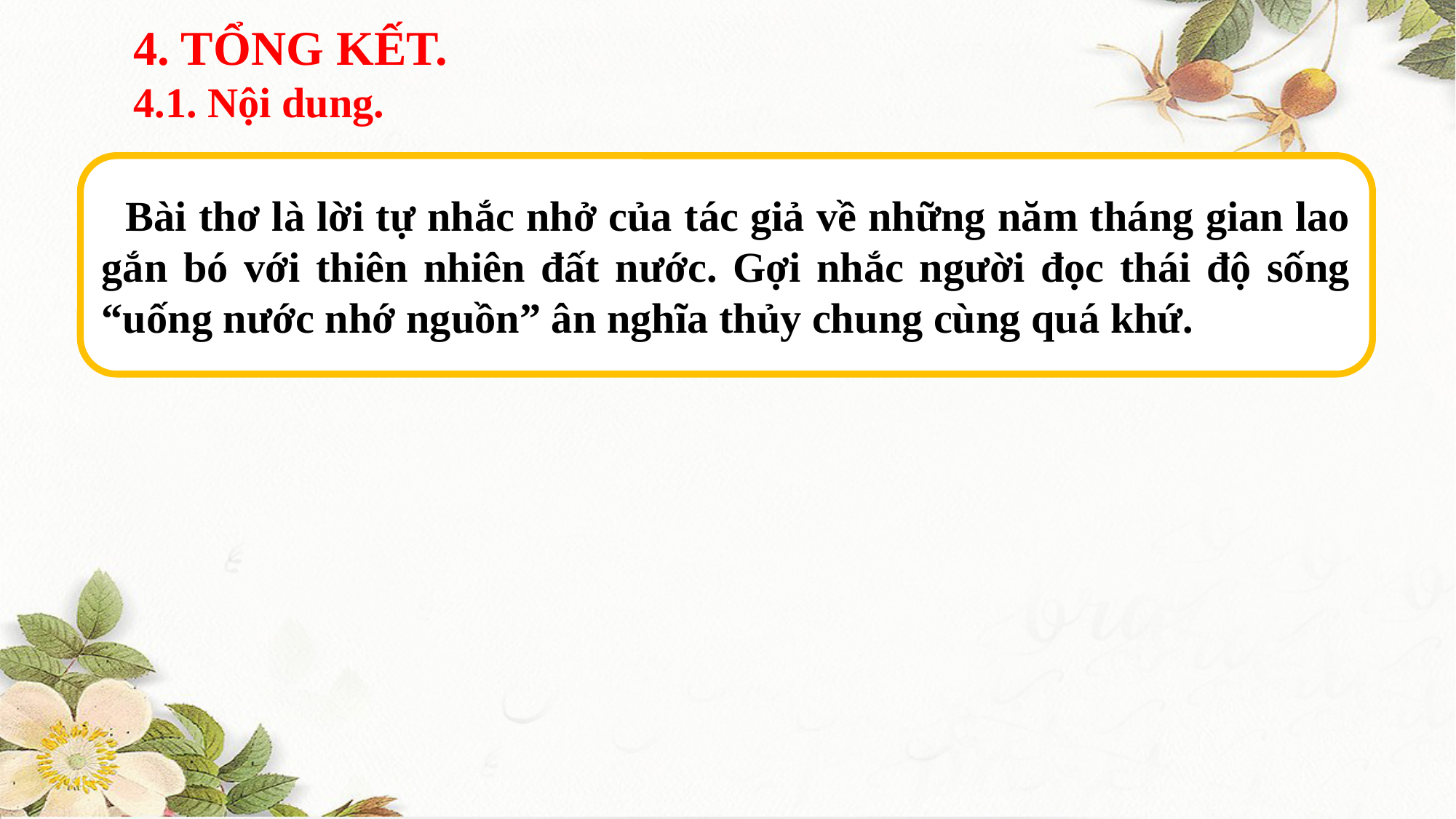

4. TỔNG KẾT.
4.1. Nội dung.
  Bài thơ là lời tự nhắc nhở của tác giả về những năm tháng gian lao gắn bó với thiên nhiên đất nước. Gợi nhắc người đọc thái độ sống “uống nước nhớ nguồn” ân nghĩa thủy chung cùng quá khứ.